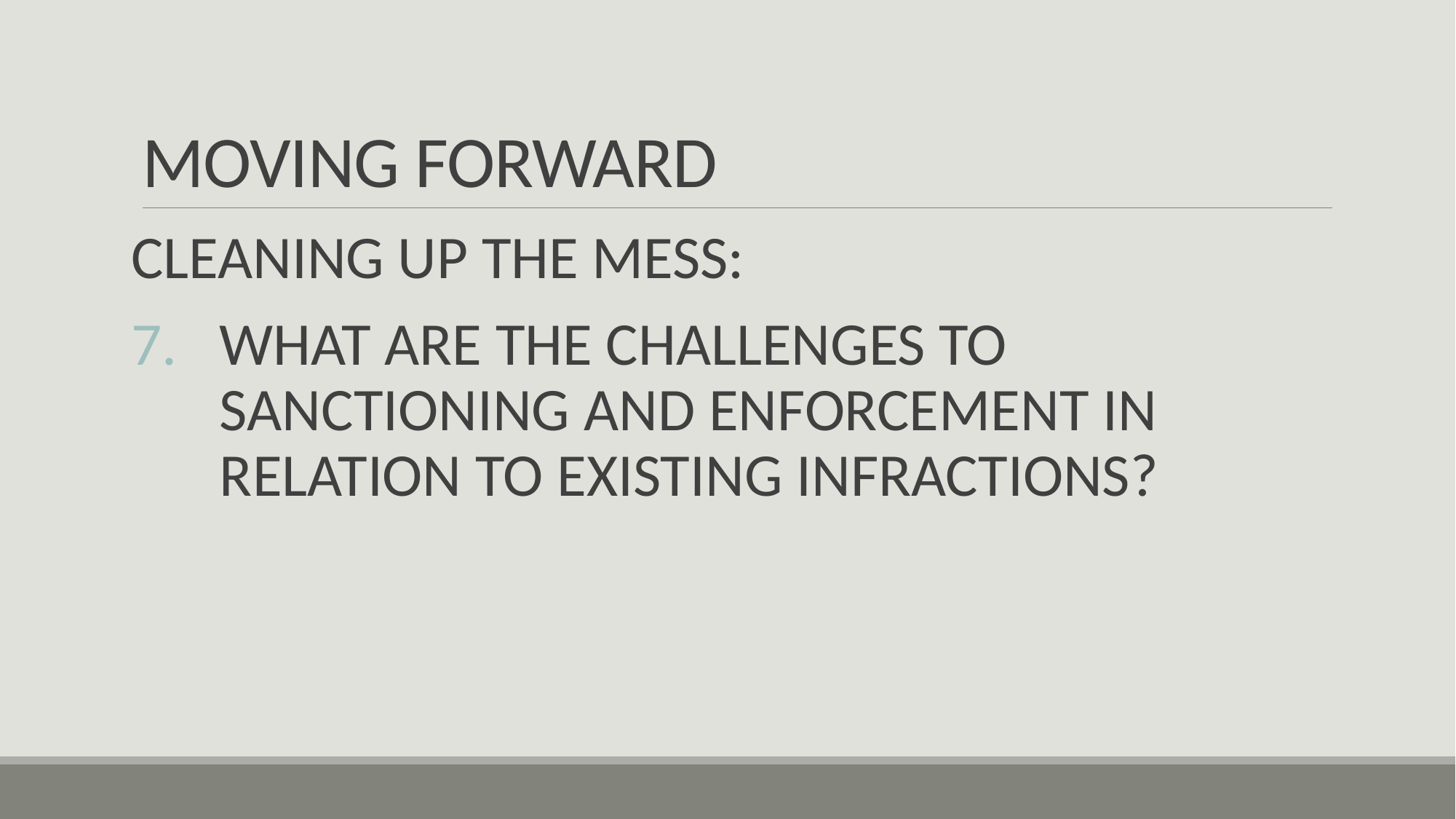

# MOVING FORWARD
CLEANING UP THE MESS:
WHAT ARE THE CHALLENGES TO SANCTIONING AND ENFORCEMENT IN RELATION TO EXISTING INFRACTIONS?